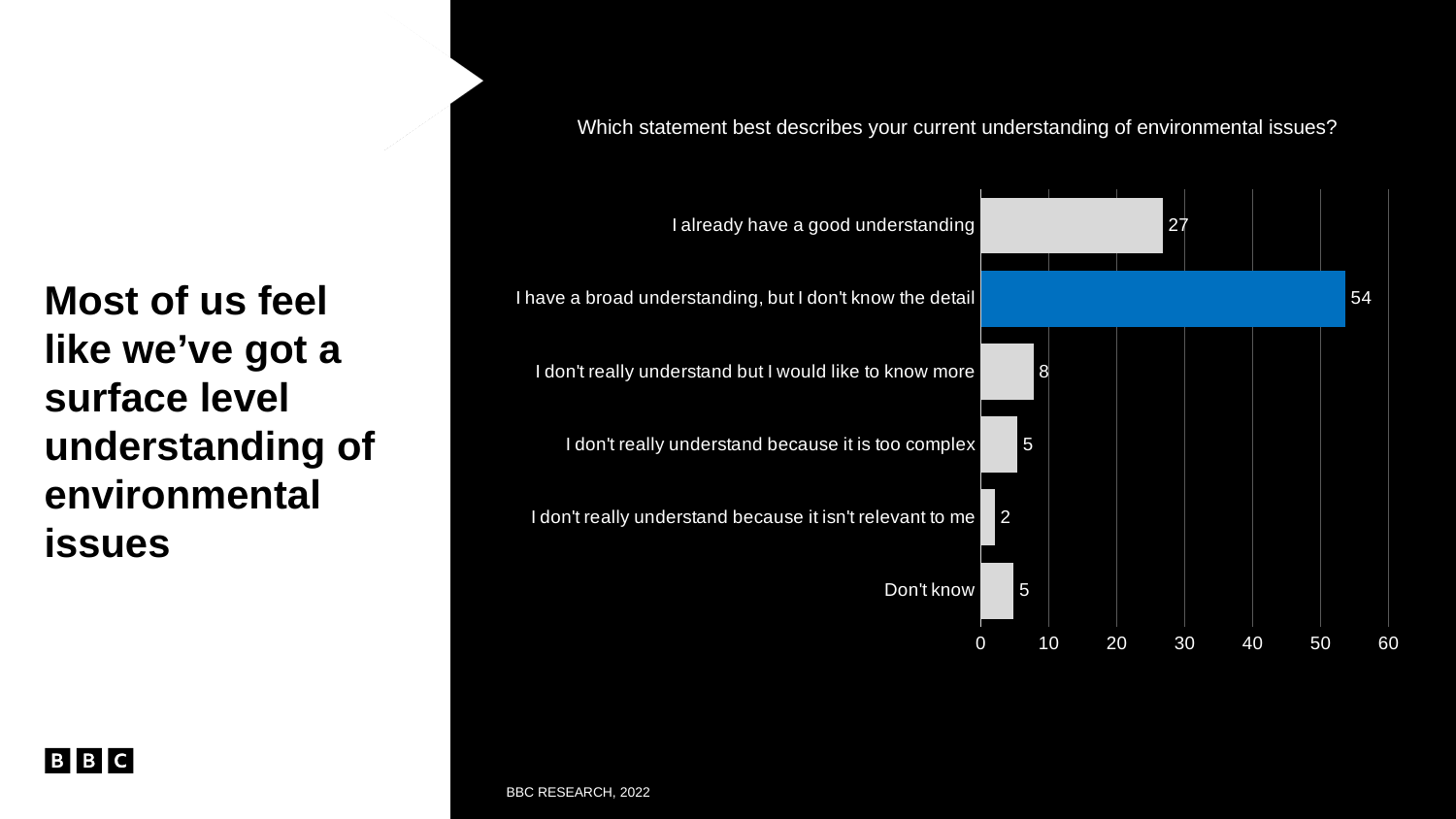

Which statement best describes your current understanding of environmental issues?

### Chart

| Category |  |
|---|---|
| Don't know | 4.8 |
| I don't really understand because it isn't relevant to me | 2.0 |
| I don't really understand because it is too complex | 5.3 |
| I don't really understand but I would like to know more | 7.7 |
| I have a broad understanding, but I don't know the detail | 53.6 |
| I already have a good understanding | 26.7 |
Most of us feel like we’ve got a surface level understanding of environmental issues
BBC RESEARCH, 2022